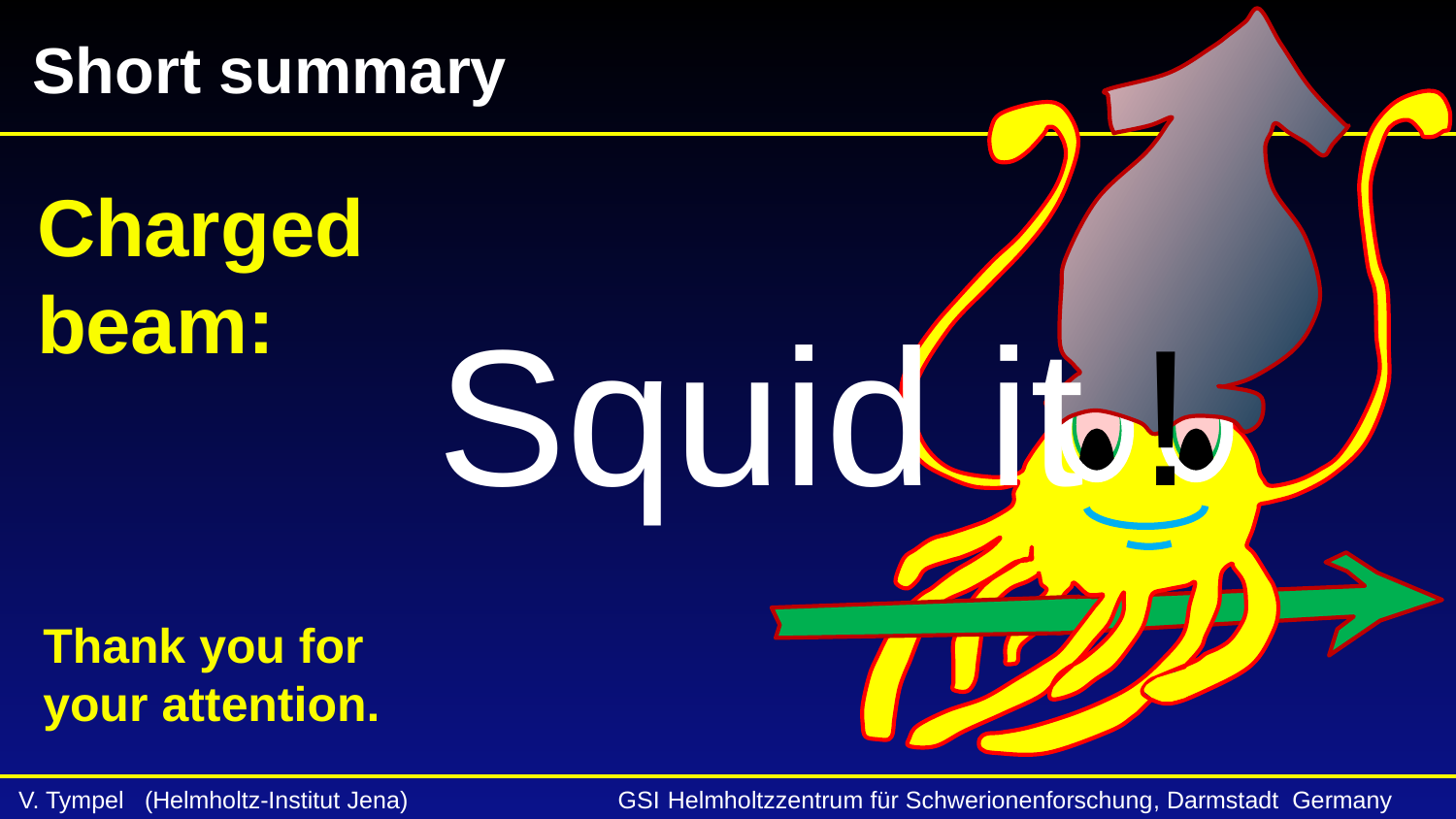

Short summary

Charged beam:
Squid it !

Thank you for
your attention.

V. Tympel   (Helmholtz-Institut Jena)                               GSI Helmholtzzentrum für Schwerionenforschung, Darmstadt  Germany